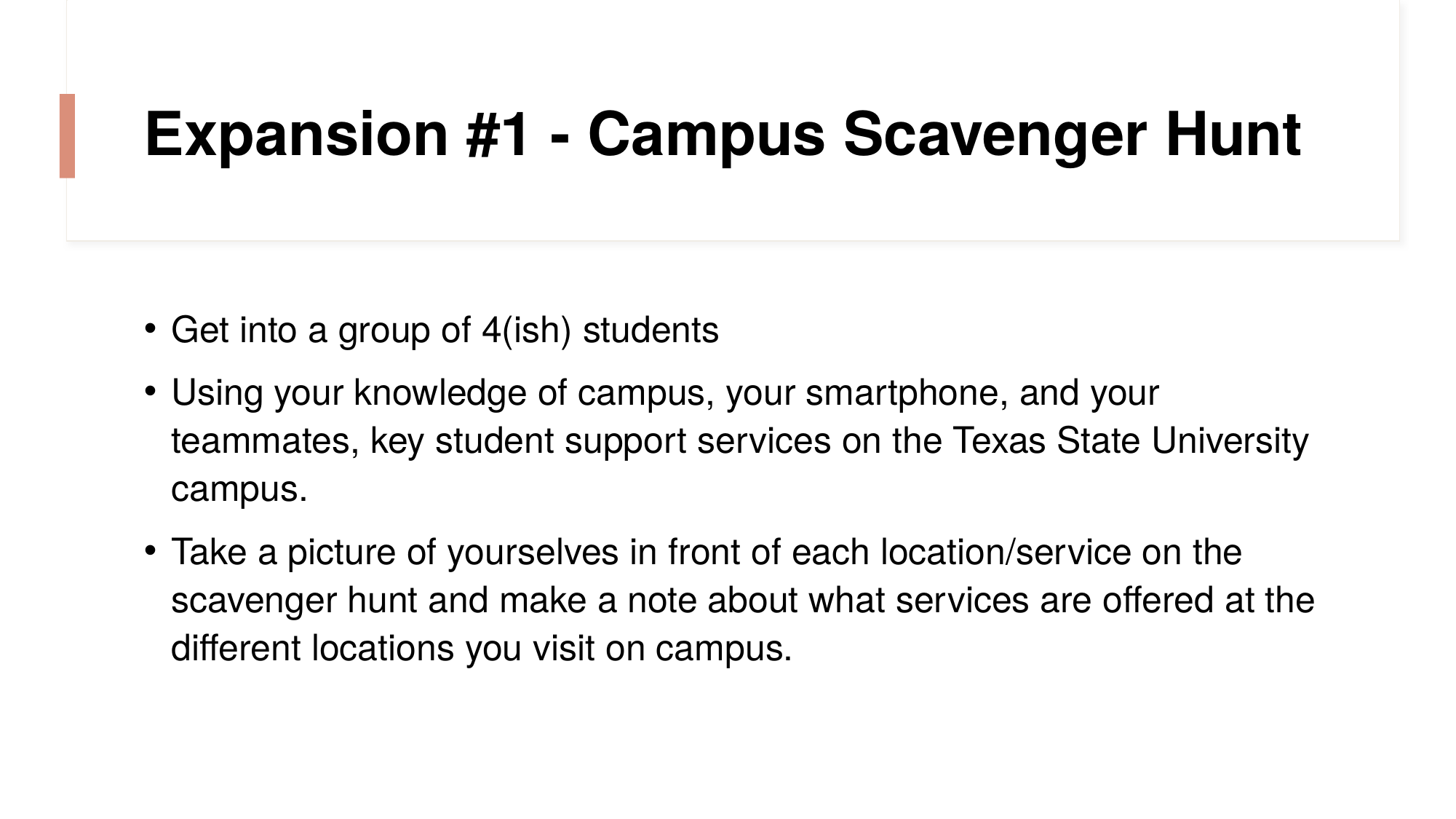

# Expansion #1 - Campus Scavenger Hunt
Get into a group of 4(ish) students
Using your knowledge of campus, your smartphone, and your teammates, key student support services on the Texas State University campus.
Take a picture of yourselves in front of each location/service on the scavenger hunt and make a note about what services are offered at the different locations you visit on campus.